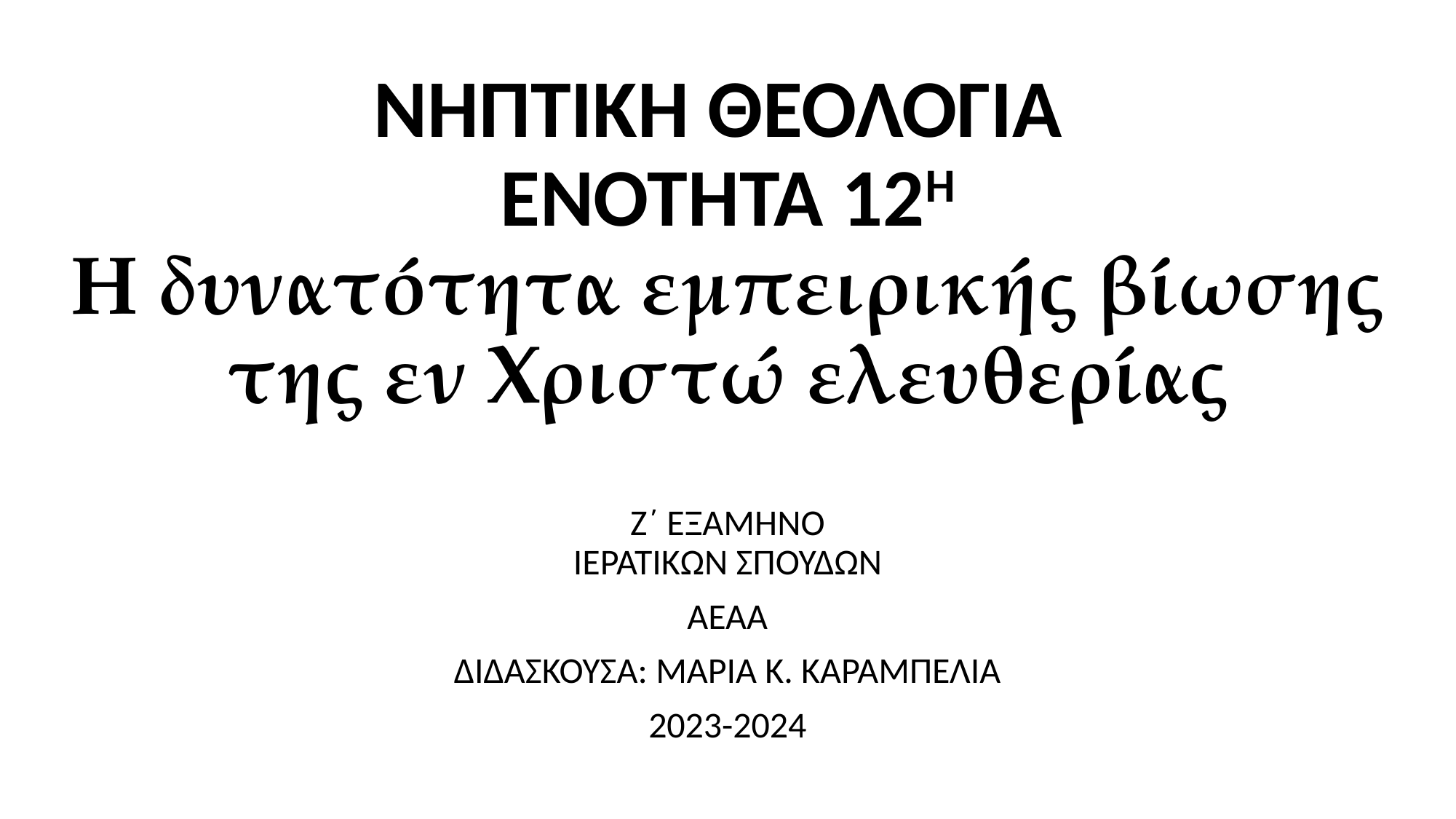

# ΝΗΠΤΙΚΗ ΘΕΟΛΟΓΙΑ ΕΝΟΤΗΤΑ 12Η Η δυνατότητα εμπειρικής βίωσης της εν Χριστώ ελευθερίας
Ζ΄ ΕΞΑΜΗΝΟ
ΙΕΡΑΤΙΚΩΝ ΣΠΟΥΔΩΝ
ΑΕΑΑ
ΔΙΔΑΣΚΟΥΣΑ: ΜΑΡΙΑ Κ. ΚΑΡΑΜΠΕΛΙΑ
2023-2024